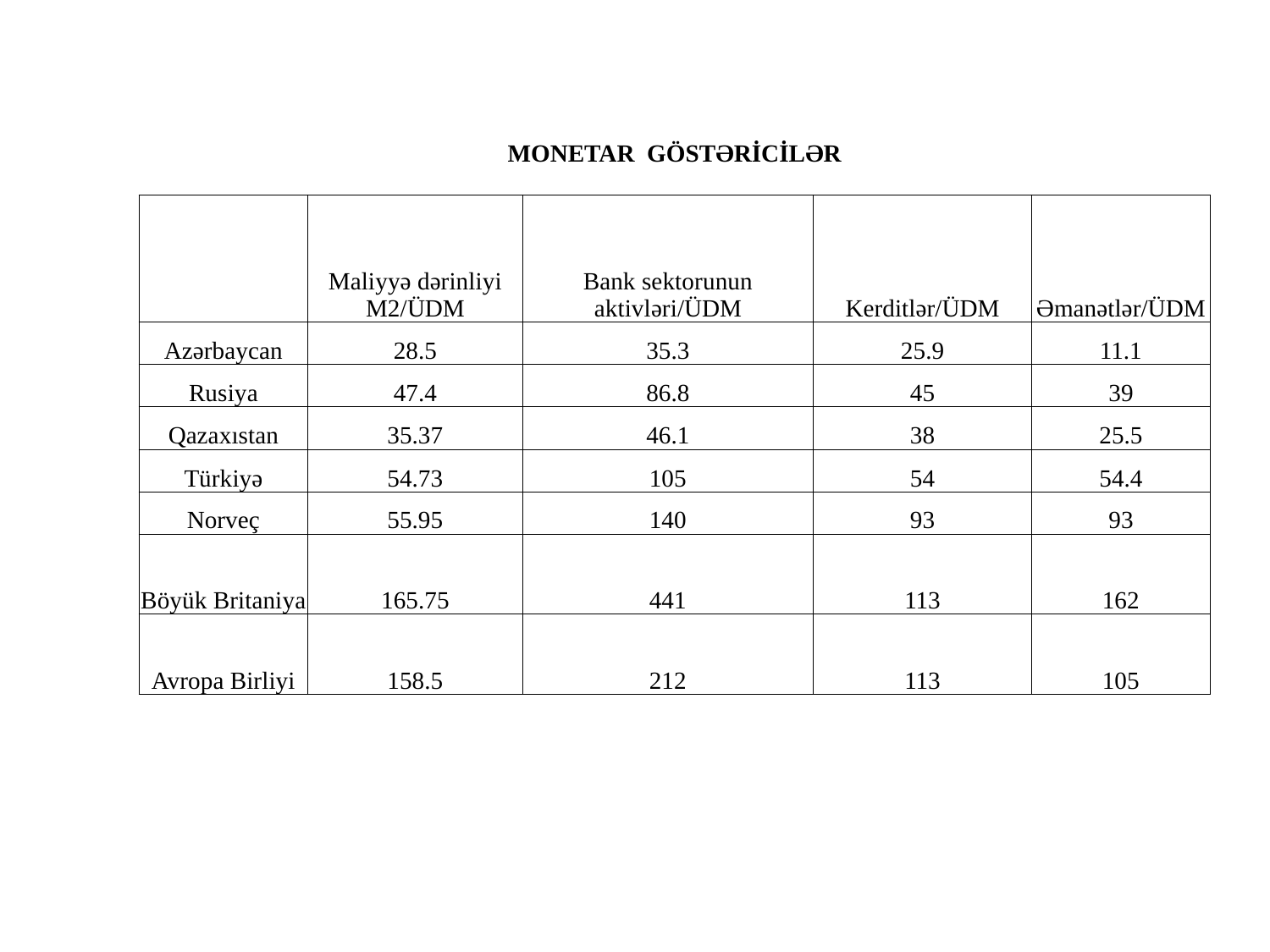

| MONETAR GÖSTƏRİCİLƏR |  |  |  |  |
| --- | --- | --- | --- | --- |
|  | Maliyyə dərinliyi M2/ÜDM | Bank sektorunun aktivləri/ÜDM | Kerditlər/ÜDM | Əmanətlər/ÜDM |
| Azərbaycan | 28.5 | 35.3 | 25.9 | 11.1 |
| Rusiya | 47.4 | 86.8 | 45 | 39 |
| Qazaxıstan | 35.37 | 46.1 | 38 | 25.5 |
| Türkiyə | 54.73 | 105 | 54 | 54.4 |
| Norveç | 55.95 | 140 | 93 | 93 |
| Böyük Britaniya | 165.75 | 441 | 113 | 162 |
| Avropa Birliyi | 158.5 | 212 | 113 | 105 |